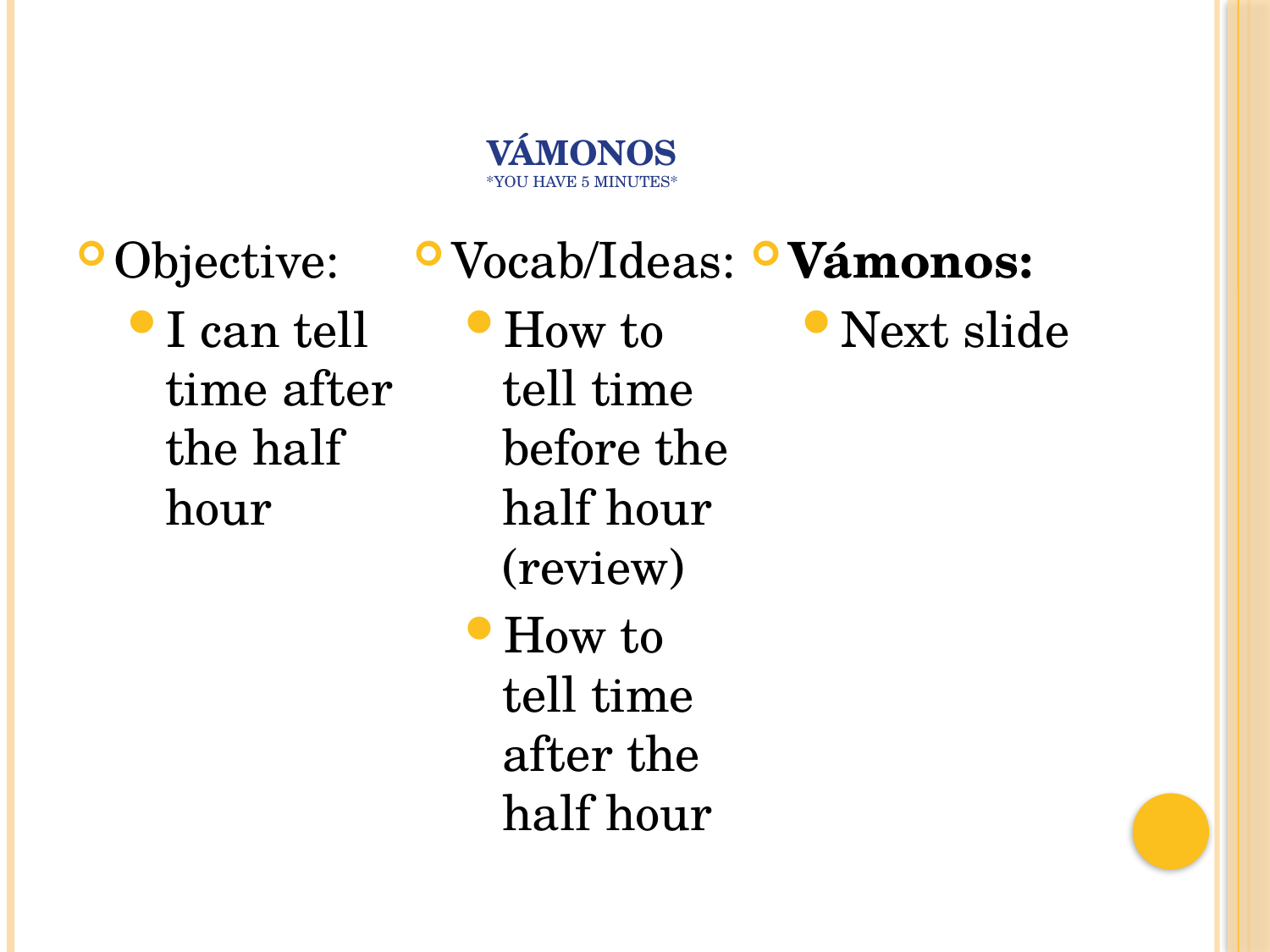

# Vámonos *YOU HAVE 5 MINUTES*
Objective:
I can tell time after the half hour

Vocab/Ideas:
How to tell time before the half hour (review)
How to tell time after the half hour

Vámonos:
Next slide